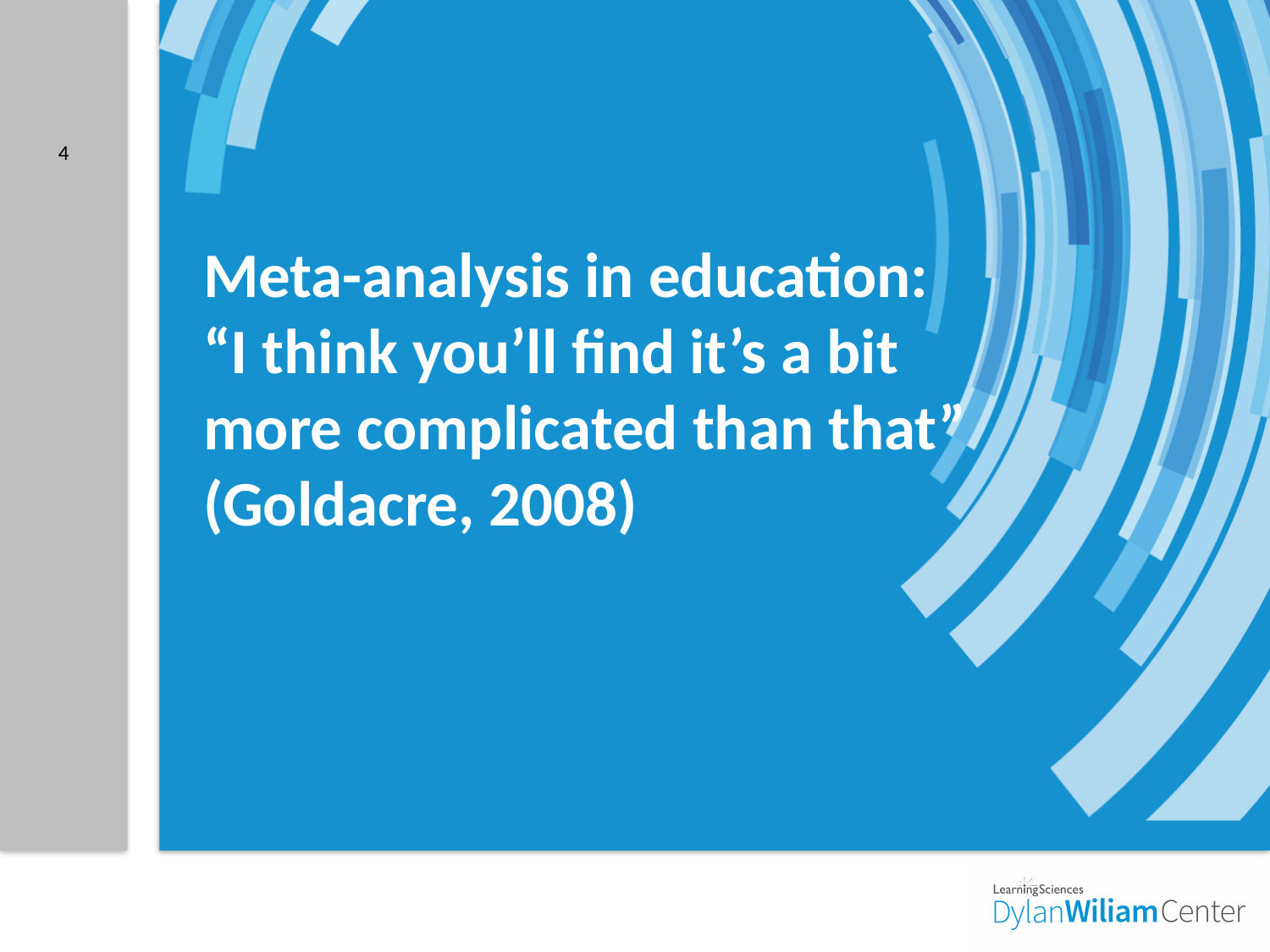

4
# Meta-analysis in education: “I think you’ll find it’s a bit more complicated than that” (Goldacre, 2008)